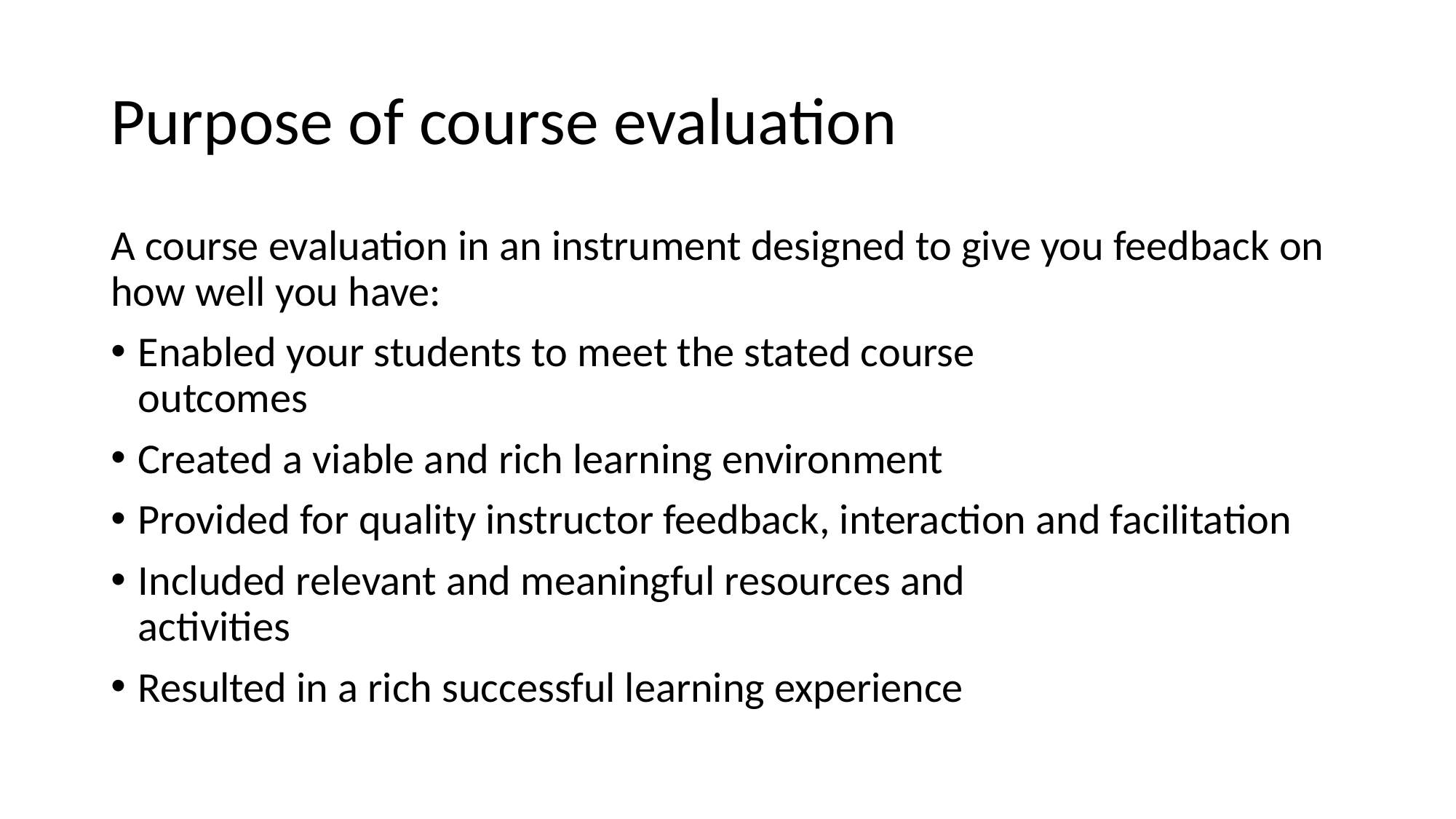

# Purpose of course evaluation
A course evaluation in an instrument designed to give you feedback on how well you have:
Enabled your students to meet the stated course
outcomes
Created a viable and rich learning environment
Provided for quality instructor feedback, interaction and facilitation
Included relevant and meaningful resources and
activities
Resulted in a rich successful learning experience